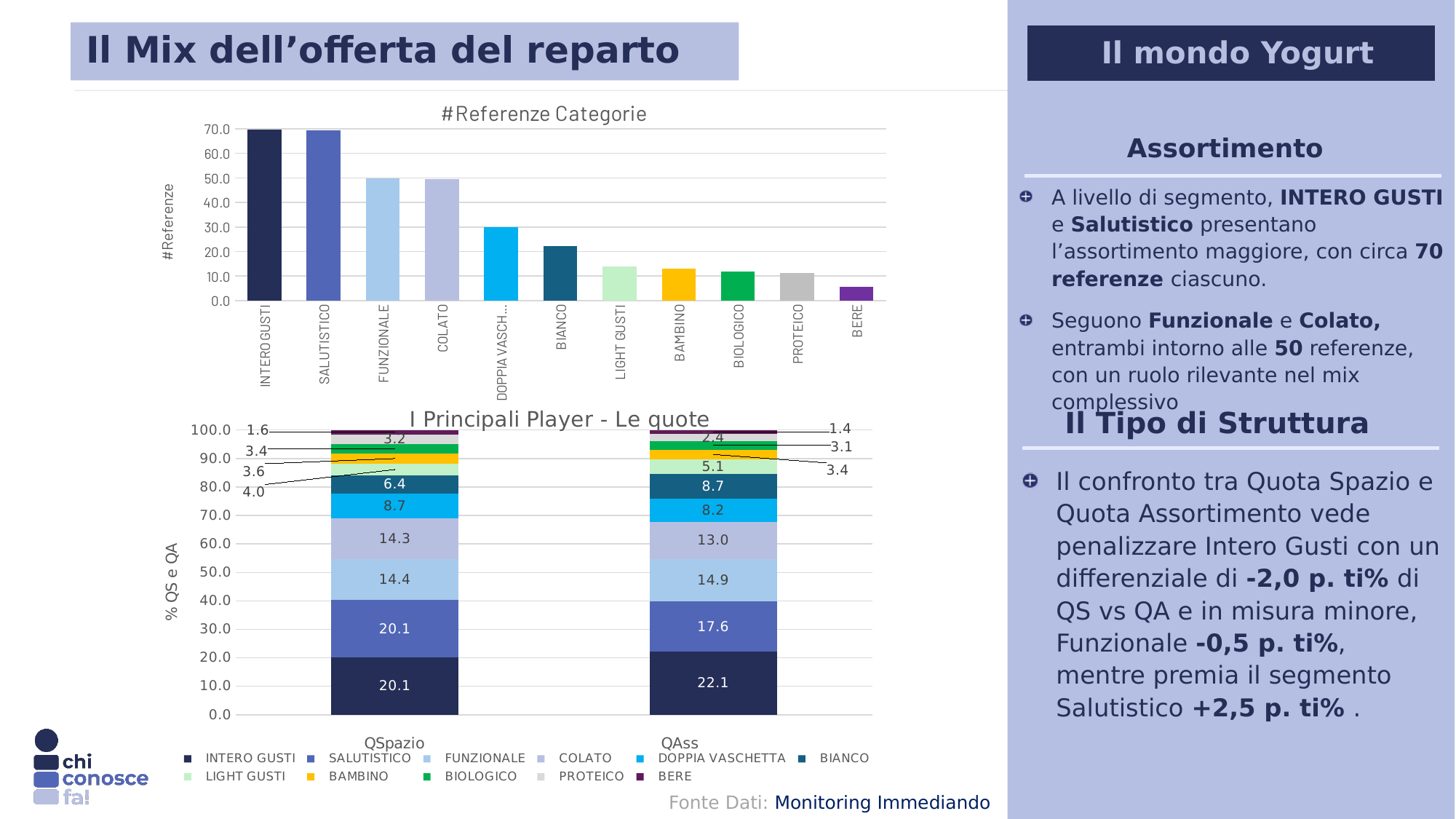

Il Mix dell’offerta del reparto
 Il mondo Yogurt

### Chart: #Referenze Categorie

| Category |  |
|---|---|
|    INTERO GUSTI | 69.52607502287283 |
|    SALUTISTICO | 69.50045745654162 |
|    FUNZIONALE | 49.84720951509607 |
|    COLATO | 49.502287282708146 |
|    DOPPIA VASCHETTA | 29.871912168344007 |
|    BIANCO | 22.089661482159194 |
|    LIGHT GUSTI | 13.96523330283623 |
|    BAMBINO | 13.004752851711027 |
|    BIOLOGICO | 11.833795013850416 |
|    PROTEICO | 11.107011070110701 |
|    BERE | 5.702702702702703 |
Assortimento
A livello di segmento, INTERO GUSTI e Salutistico presentano l’assortimento maggiore, con circa 70 referenze ciascuno.
Seguono Funzionale e Colato, entrambi intorno alle 50 referenze, con un ruolo rilevante nel mix complessivo

Il Tipo di Struttura

### Chart: I Principali Player - Le quote

| Category |    INTERO GUSTI |    SALUTISTICO |    FUNZIONALE |    COLATO |    DOPPIA VASCHETTA |    BIANCO |    LIGHT GUSTI |    BAMBINO |    BIOLOGICO |    PROTEICO |    BERE |
|---|---|---|---|---|---|---|---|---|---|---|---|
Il confronto tra Quota Spazio e Quota Assortimento vede penalizzare Intero Gusti con un differenziale di -2,0 p. ti% di QS vs QA e in misura minore, Funzionale -0,5 p. ti%, mentre premia il segmento Salutistico +2,5 p. ti% .